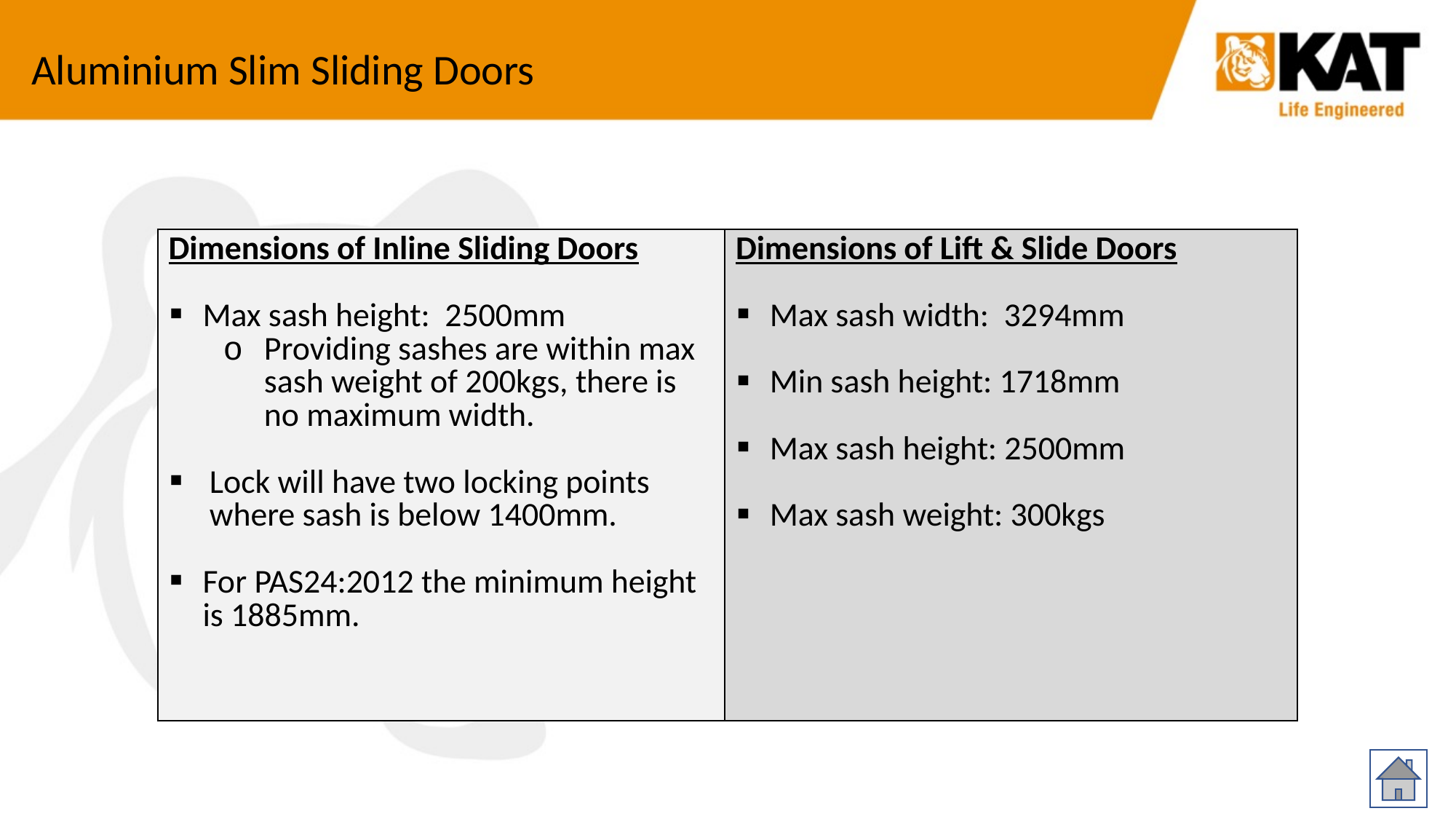

Aluminium Slim Sliding Doors

| Dimensions of Inline Sliding Doors Max sash height: 2500mm Providing sashes are within max sash weight of 200kgs, there is no maximum width. Lock will have two locking points where sash is below 1400mm. For PAS24:2012 the minimum height is 1885mm. | Dimensions of Lift & Slide Doors Max sash width: 3294mm Min sash height: 1718mm Max sash height: 2500mm Max sash weight: 300kgs |
| --- | --- |

37
|  |  |
| --- | --- |